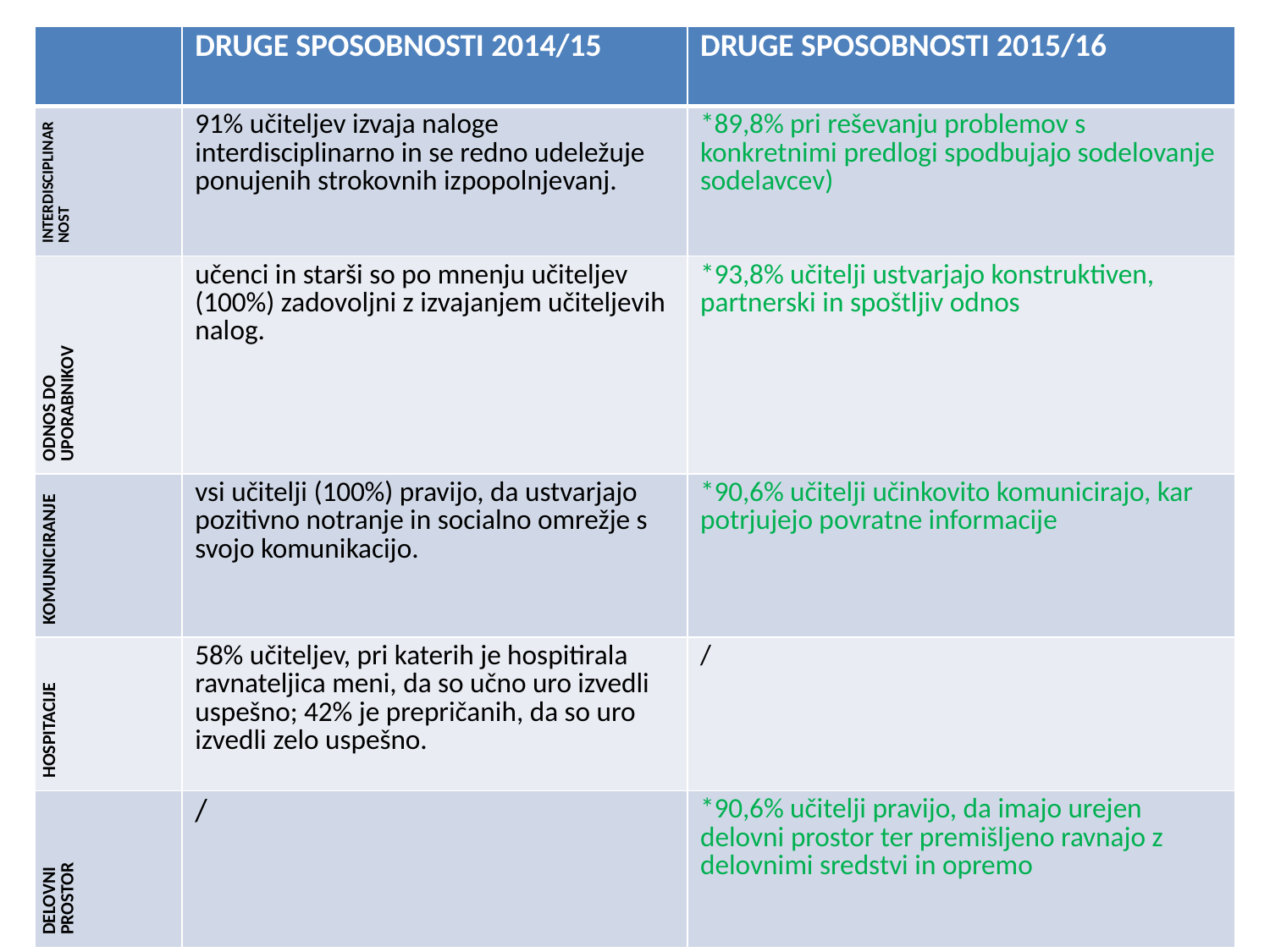

|  | DRUGE SPOSOBNOSTI 2014/15 | DRUGE SPOSOBNOSTI 2015/16 |
| --- | --- | --- |
| INTERDISCIPLINAR NOST | 91% učiteljev izvaja naloge interdisciplinarno in se redno udeležuje ponujenih strokovnih izpopolnjevanj. | \*89,8% pri reševanju problemov s konkretnimi predlogi spodbujajo sodelovanje sodelavcev) |
| ODNOS DO UPORABNIKOV | učenci in starši so po mnenju učiteljev (100%) zadovoljni z izvajanjem učiteljevih nalog. | \*93,8% učitelji ustvarjajo konstruktiven, partnerski in spoštljiv odnos |
| KOMUNICIRANJE | vsi učitelji (100%) pravijo, da ustvarjajo pozitivno notranje in socialno omrežje s svojo komunikacijo. | \*90,6% učitelji učinkovito komunicirajo, kar potrjujejo povratne informacije |
| HOSPITACIJE | 58% učiteljev, pri katerih je hospitirala ravnateljica meni, da so učno uro izvedli uspešno; 42% je prepričanih, da so uro izvedli zelo uspešno. | / |
| DELOVNI PROSTOR | / | \*90,6% učitelji pravijo, da imajo urejen delovni prostor ter premišljeno ravnajo z delovnimi sredstvi in opremo |
#